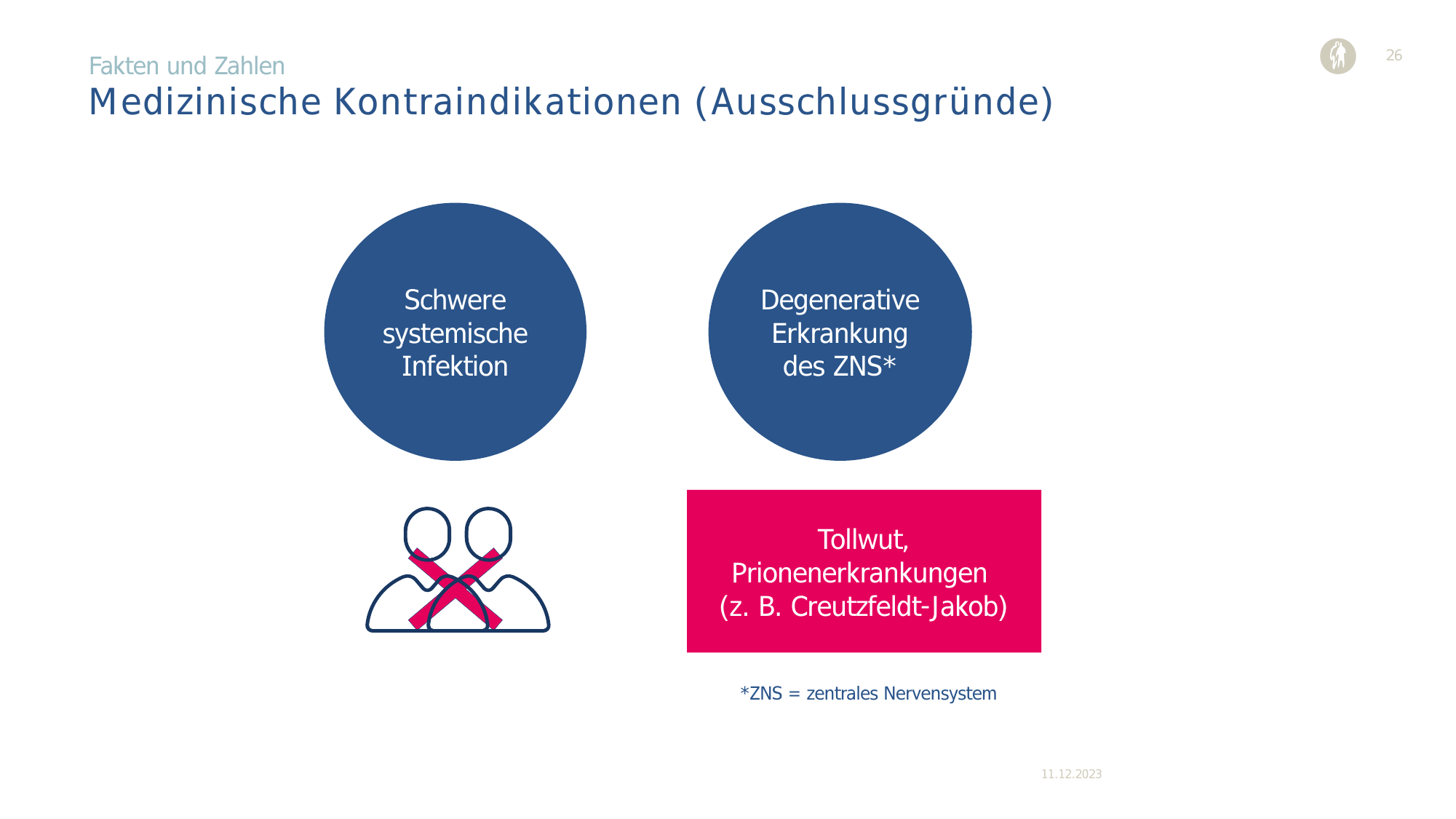

26
Fakten und Zahlen
# Medizinische Kontraindikationen (Ausschlussgründe)
Schwere systemische Infektion
Degenerative Erkrankung des ZNS*
Tollwut,
Prionenerkrankungen
(z. B. Creutzfeldt-Jakob)

*ZNS = zentrales Nervensystem
11.12.2023